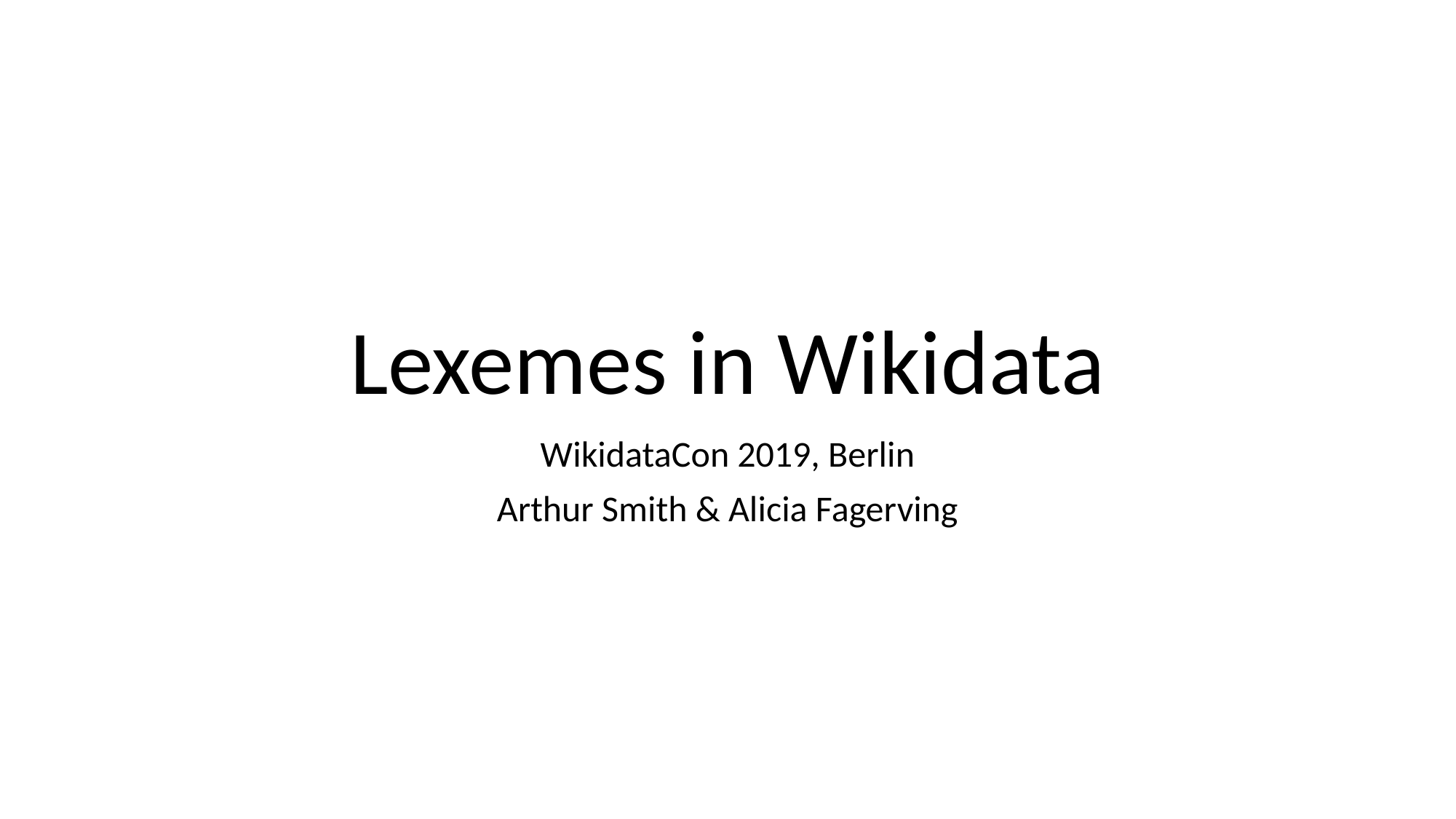

# Lexemes in Wikidata
WikidataCon 2019, Berlin
Arthur Smith & Alicia Fagerving